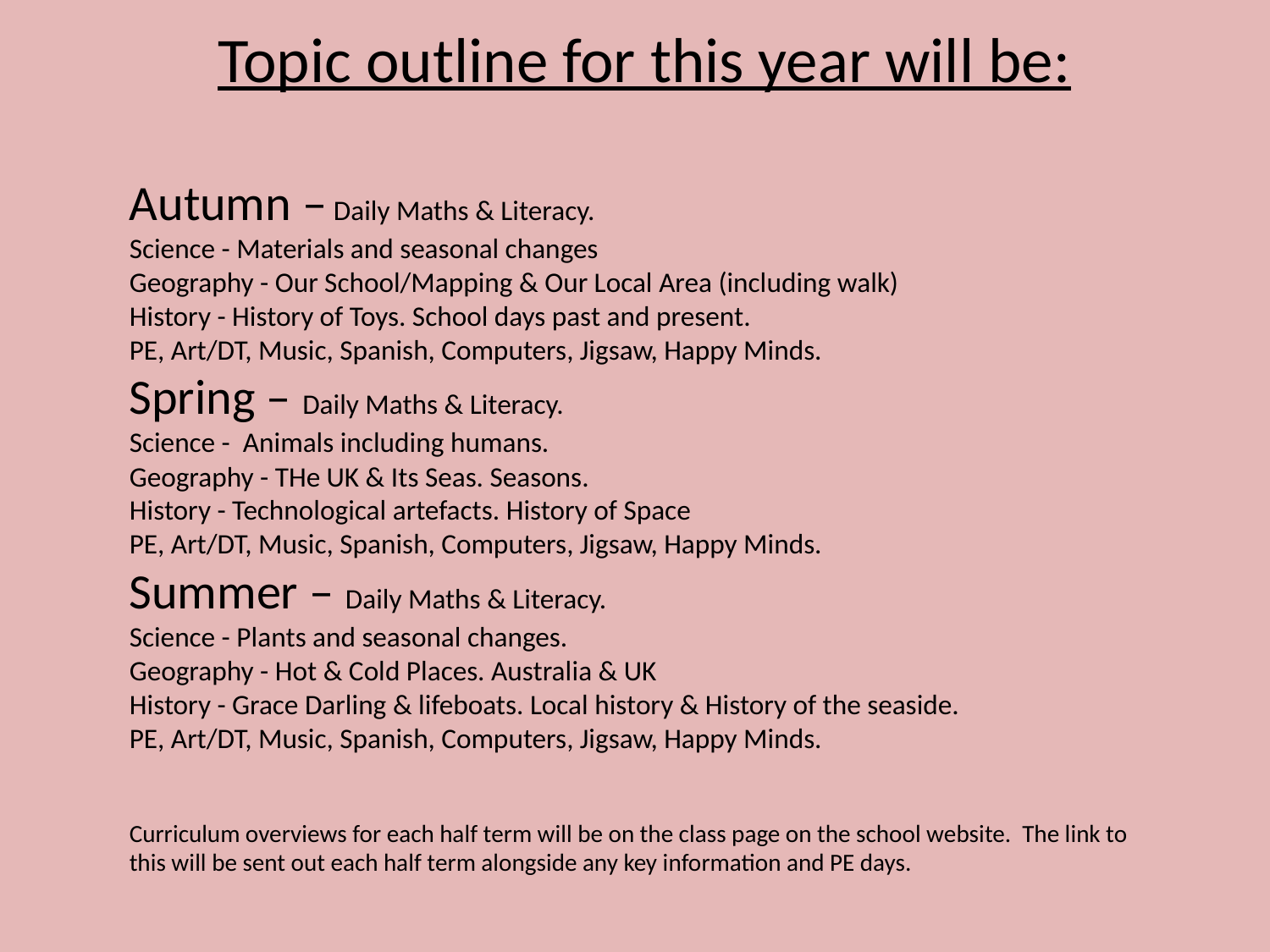

Topic outline for this year will be:

Autumn – Daily Maths & Literacy.
Science - Materials and seasonal changes
Geography - Our School/Mapping & Our Local Area (including walk)
History - History of Toys. School days past and present.
PE, Art/DT, Music, Spanish, Computers, Jigsaw, Happy Minds.
Spring – Daily Maths & Literacy.
Science -  Animals including humans.
Geography - THe UK & Its Seas. Seasons.
History - Technological artefacts. History of Space
PE, Art/DT, Music, Spanish, Computers, Jigsaw, Happy Minds.
Summer – Daily Maths & Literacy.
Science - Plants and seasonal changes.
Geography - Hot & Cold Places. Australia & UK
History - Grace Darling & lifeboats. Local history & History of the seaside.
PE, Art/DT, Music, Spanish, Computers, Jigsaw, Happy Minds.

Curriculum overviews for each half term will be on the class page on the school website.  The link to this will be sent out each half term alongside any key information and PE days.